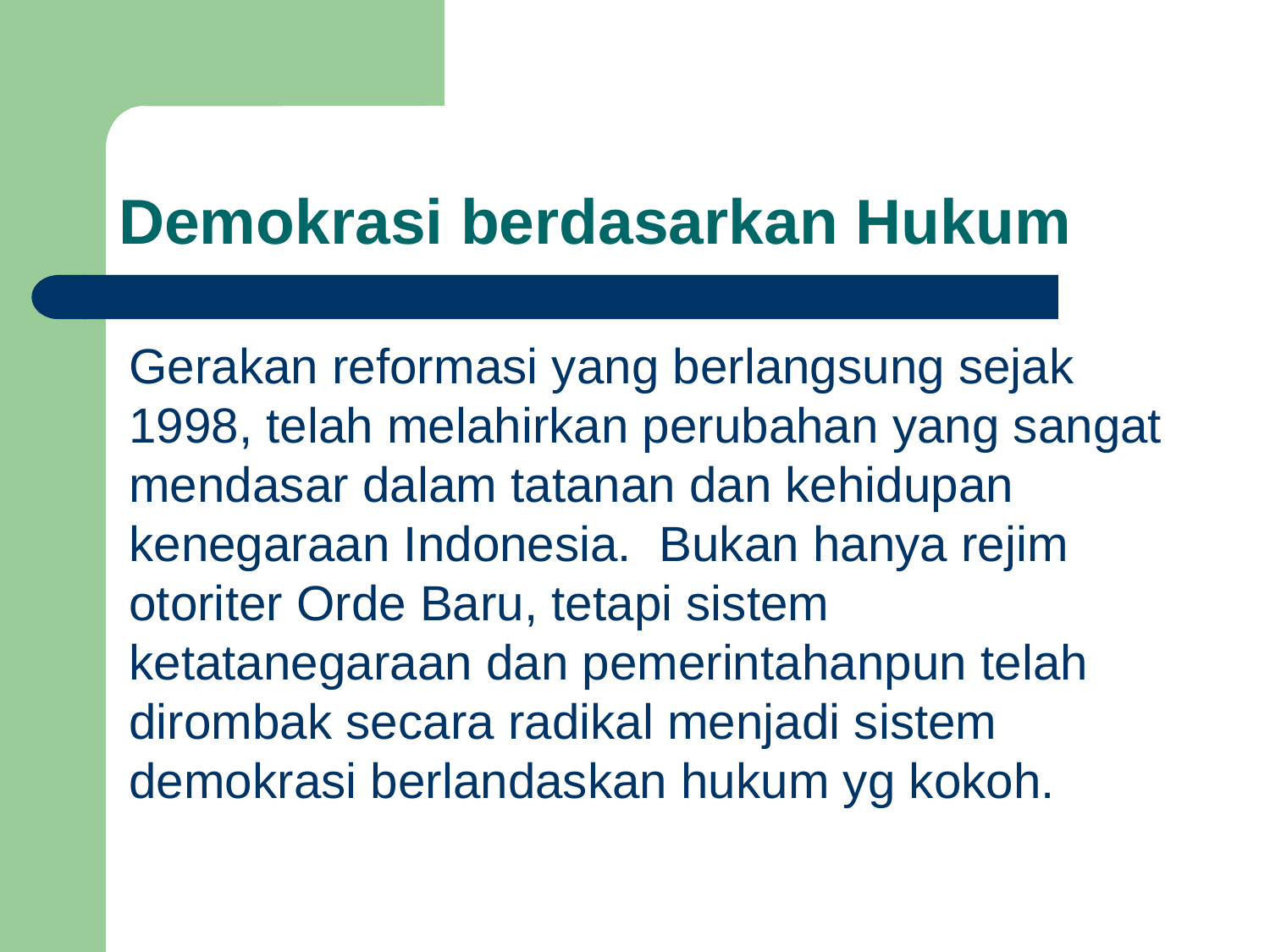

# Demokrasi berdasarkan Hukum
Gerakan reformasi yang berlangsung sejak 1998, telah melahirkan perubahan yang sangat mendasar dalam tatanan dan kehidupan kenegaraan Indonesia.  Bukan hanya rejim otoriter Orde Baru, tetapi sistem ketatanegaraan dan pemerintahanpun telah dirombak secara radikal menjadi sistem demokrasi berlandaskan hukum yg kokoh.